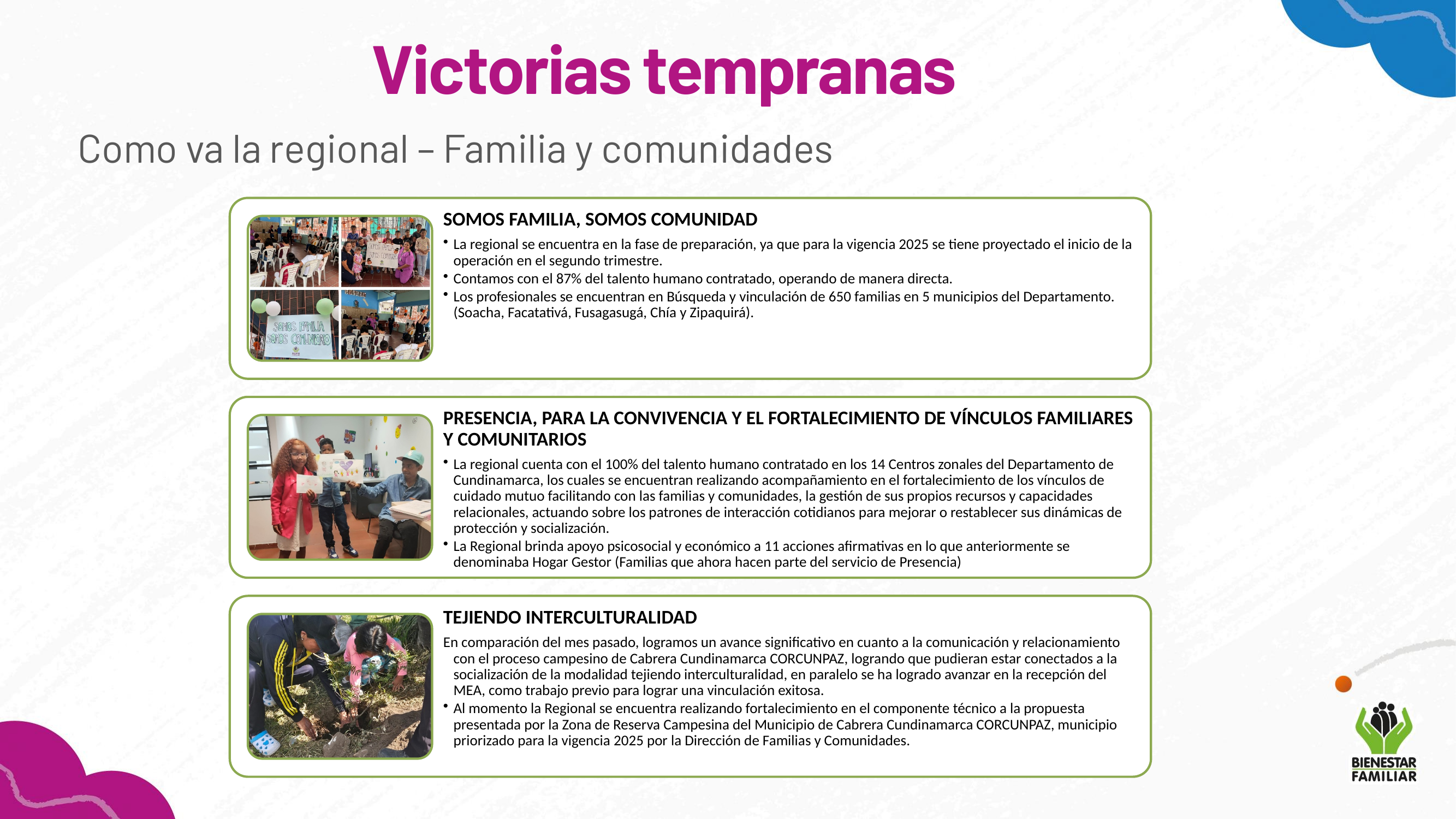

Victorias tempranas
Como va la regional – Familia y comunidades
SOMOS FAMILIA, SOMOS COMUNIDAD
La regional se encuentra en la fase de preparación, ya que para la vigencia 2025 se tiene proyectado el inicio de la operación en el segundo trimestre.
Contamos con el 87% del talento humano contratado, operando de manera directa.
Los profesionales se encuentran en Búsqueda y vinculación de 650 familias en 5 municipios del Departamento. (Soacha, Facatativá, Fusagasugá, Chía y Zipaquirá).
PRESENCIA, PARA LA CONVIVENCIA Y EL FORTALECIMIENTO DE VÍNCULOS FAMILIARES Y COMUNITARIOS
La regional cuenta con el 100% del talento humano contratado en los 14 Centros zonales del Departamento de Cundinamarca, los cuales se encuentran realizando acompañamiento en el fortalecimiento de los vínculos de cuidado mutuo facilitando con las familias y comunidades, la gestión de sus propios recursos y capacidades relacionales, actuando sobre los patrones de interacción cotidianos para mejorar o restablecer sus dinámicas de protección y socialización.
La Regional brinda apoyo psicosocial y económico a 11 acciones afirmativas en lo que anteriormente se denominaba Hogar Gestor (Familias que ahora hacen parte del servicio de Presencia)
TEJIENDO INTERCULTURALIDAD
En comparación del mes pasado, logramos un avance significativo en cuanto a la comunicación y relacionamiento con el proceso campesino de Cabrera Cundinamarca CORCUNPAZ, logrando que pudieran estar conectados a la socialización de la modalidad tejiendo interculturalidad, en paralelo se ha logrado avanzar en la recepción del MEA, como trabajo previo para lograr una vinculación exitosa.
Al momento la Regional se encuentra realizando fortalecimiento en el componente técnico a la propuesta presentada por la Zona de Reserva Campesina del Municipio de Cabrera Cundinamarca CORCUNPAZ, municipio priorizado para la vigencia 2025 por la Dirección de Familias y Comunidades.